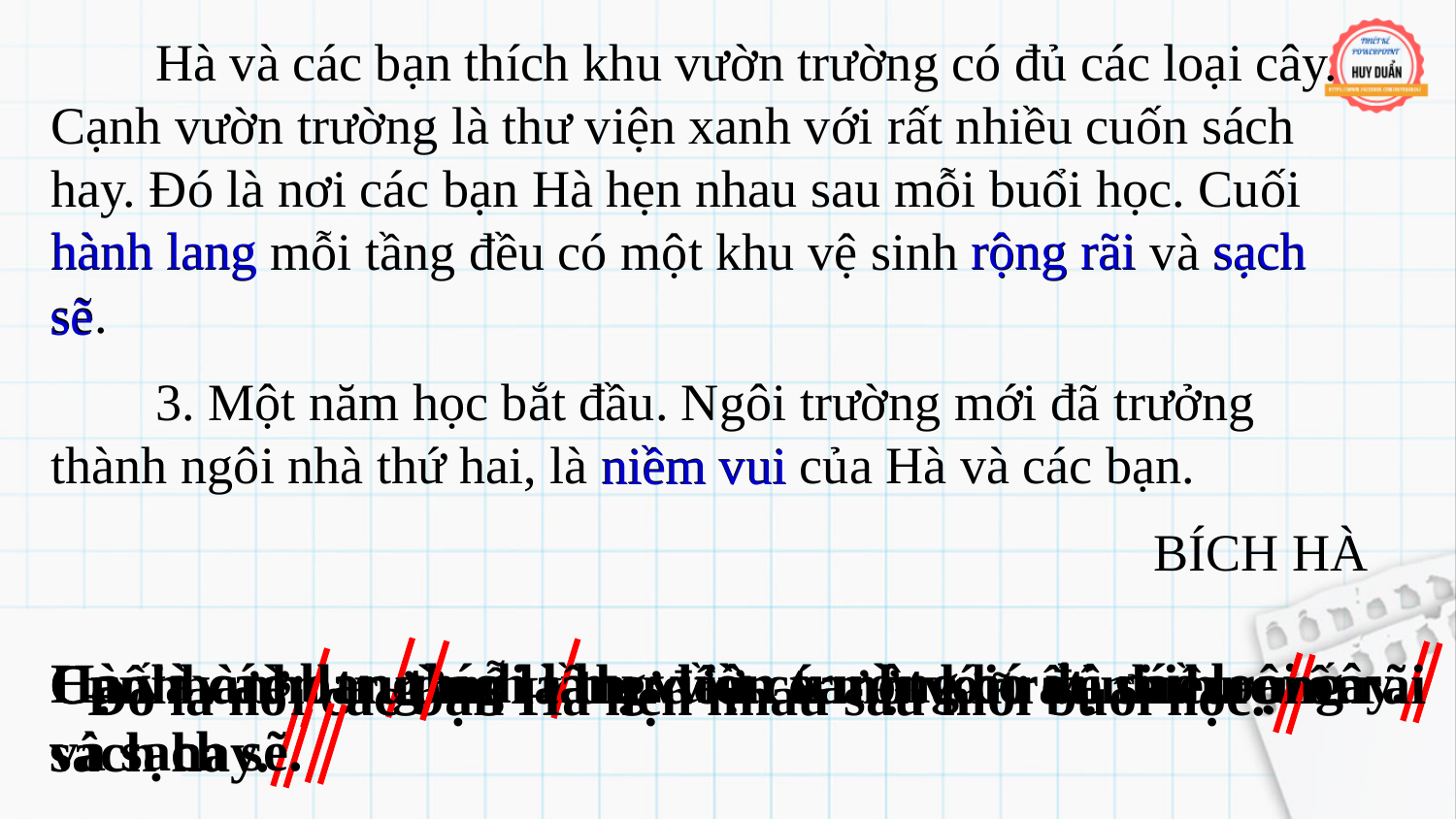

Hà và các bạn thích khu vườn trường có đủ các loại cây. Cạnh vườn trường là thư viện xanh với rất nhiều cuốn sách hay. Đó là nơi các bạn Hà hẹn nhau sau mỗi buổi học. Cuối hành lang mỗi tầng đều có một khu vệ sinh rộng rãi và sạch sẽ.
        3. Một năm học bắt đầu. Ngôi trường mới đã trưởng thành ngôi nhà thứ hai, là niềm vui của Hà và các bạn.
BÍCH HÀ
rộng rãi
hành lang
sạch
sẽ
niềm vui

Hà và các bạn thích khu vườn trường có đủ các loại cây.
Cuối hành lang mỗi tầng đều có một khu vệ sinh rộng rãi và sạch sẽ.
Cạnh vườn trường là thư viện xanh với rất nhiều cuốn sách hay.
Đó là nơi các bạn Hà hẹn nhau sau mỗi buổi học.